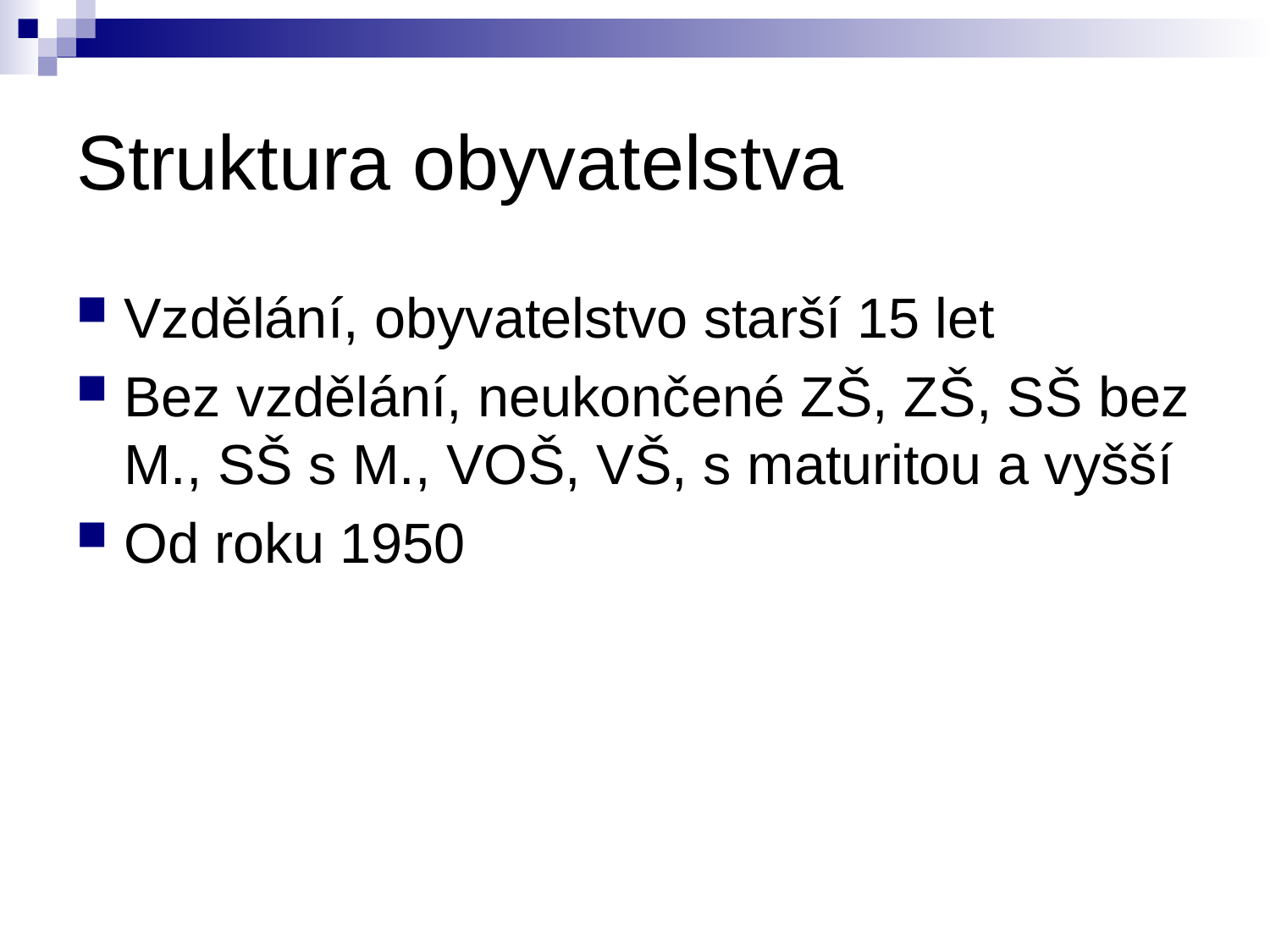

# Struktura obyvatelstva
Vzdělání, obyvatelstvo starší 15 let
Bez vzdělání, neukončené ZŠ, ZŠ, SŠ bez M., SŠ s M., VOŠ, VŠ, s maturitou a vyšší
Od roku 1950